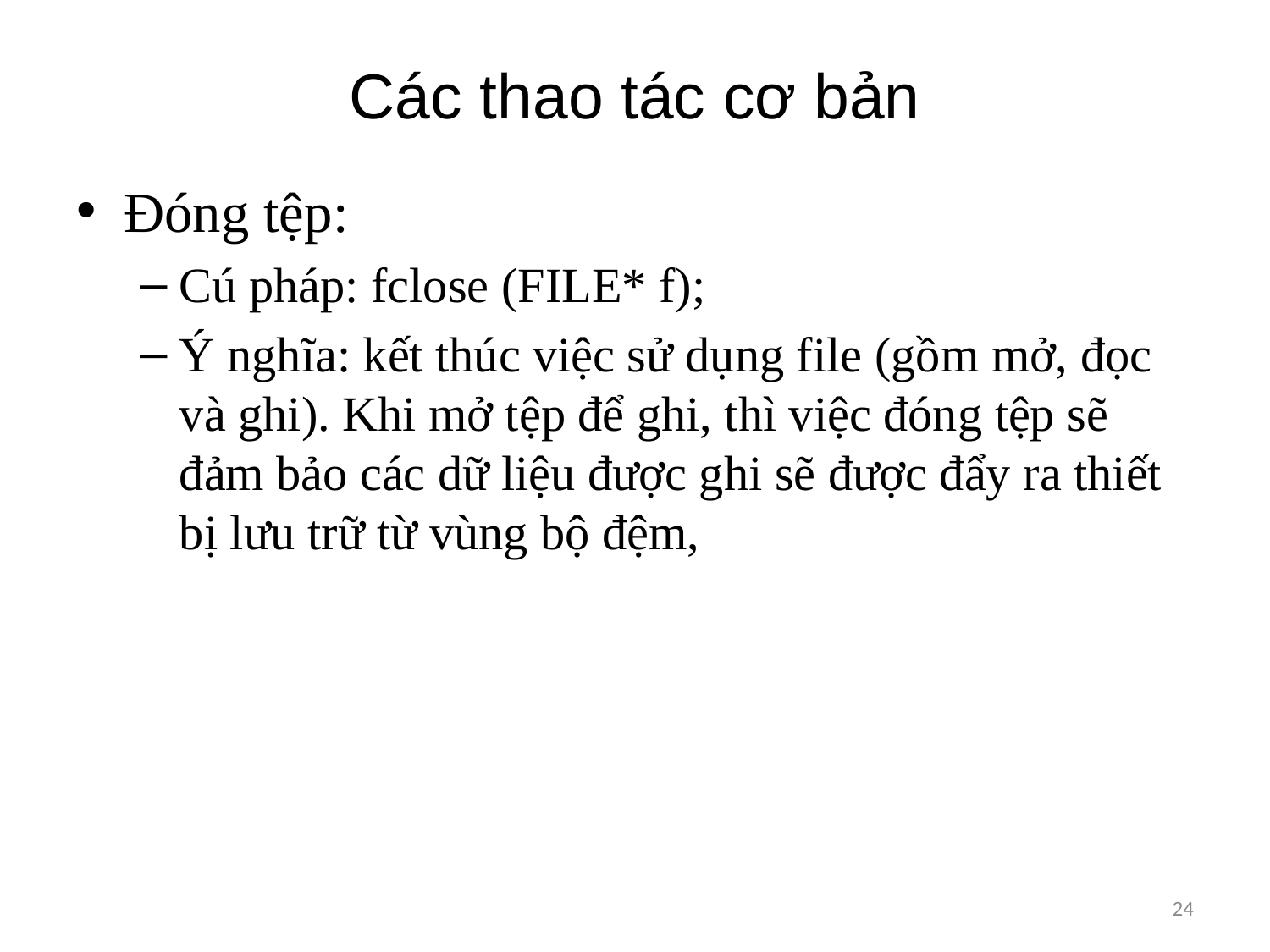

# Các thao tác cơ bản
Đóng tệp:
Cú pháp: fclose (FILE* f);
Ý nghĩa: kết thúc việc sử dụng file (gồm mở, đọc và ghi). Khi mở tệp để ghi, thì việc đóng tệp sẽ đảm bảo các dữ liệu được ghi sẽ được đẩy ra thiết bị lưu trữ từ vùng bộ đệm,
24